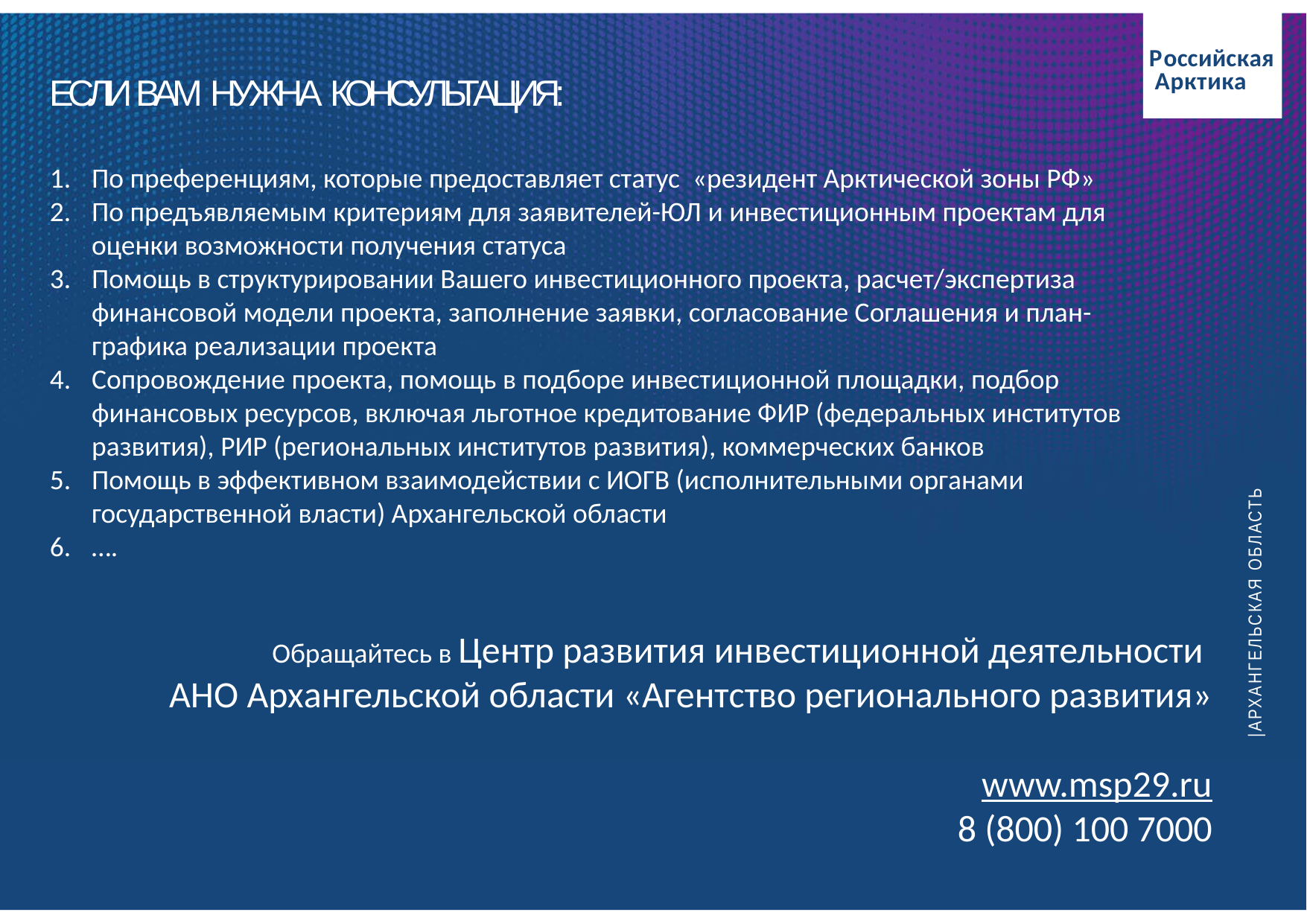

Российская  Арктика
# ЕСЛИ  ВАМ   НУЖНА   КОНСУЛЬТАЦИЯ:
По преференциям, которые предоставляет статус  «резидент Арктической зоны РФ»
По предъявляемым критериям для заявителей-ЮЛ и инвестиционным проектам для оценки возможности получения статуса
Помощь в структурировании Вашего инвестиционного проекта, расчет/экспертиза финансовой модели проекта, заполнение заявки, согласование Соглашения и план-графика реализации проекта
Сопровождение проекта, помощь в подборе инвестиционной площадки, подбор финансовых ресурсов, включая льготное кредитование ФИР (федеральных институтов развития), РИР (региональных институтов развития), коммерческих банков
Помощь в эффективном взаимодействии с ИОГВ (исполнительными органами государственной власти) Архангельской области
….

|АРХАНГЕЛЬСКАЯ ОБЛАСТЬ
Обращайтесь в Центр развития инвестиционной деятельности
АНО Архангельской области «Агентство регионального развития»

www.msp29.ru
8 (800) 100 7000